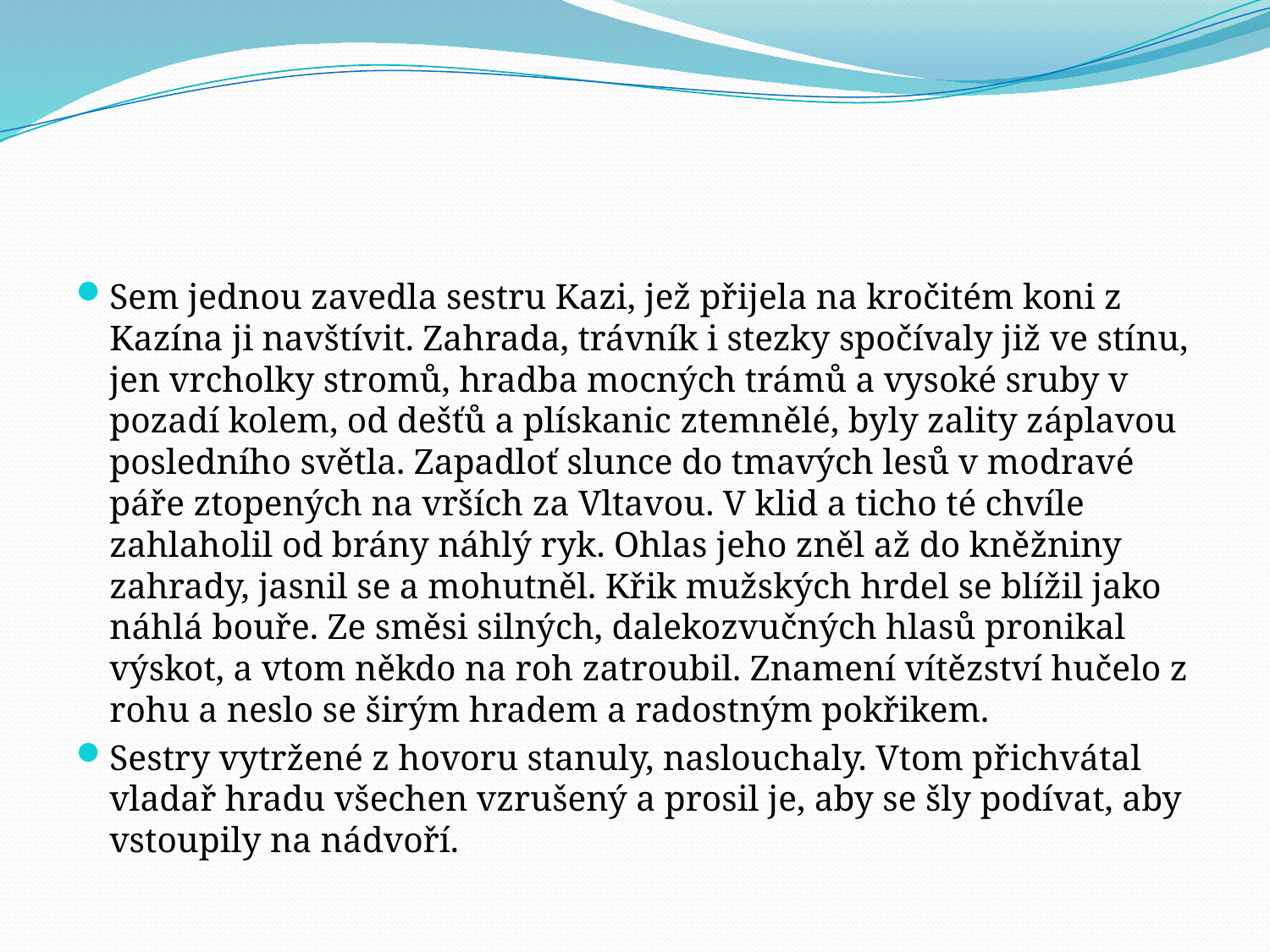

#
Sem jednou zavedla sestru Kazi, jež přijela na kročitém koni z Kazína ji navštívit. Zahrada, trávník i stezky spočívaly již ve stínu, jen vrcholky stromů, hradba mocných trámů a vysoké sruby v pozadí kolem, od dešťů a plískanic ztemnělé, byly zality záplavou posledního světla. Zapadloť slunce do tmavých lesů v modravé páře ztopených na vrších za Vltavou. V klid a ticho té chvíle zahlaholil od brány náhlý ryk. Ohlas jeho zněl až do kněžniny zahrady, jasnil se a mohutněl. Křik mužských hrdel se blížil jako náhlá bouře. Ze směsi silných, dalekozvučných hlasů pronikal výskot, a vtom někdo na roh zatroubil. Znamení vítězství hučelo z rohu a neslo se širým hradem a radostným pokřikem.
Sestry vytržené z hovoru stanuly, naslouchaly. Vtom přichvátal vladař hradu všechen vzrušený a prosil je, aby se šly podívat, aby vstoupily na nádvoří.